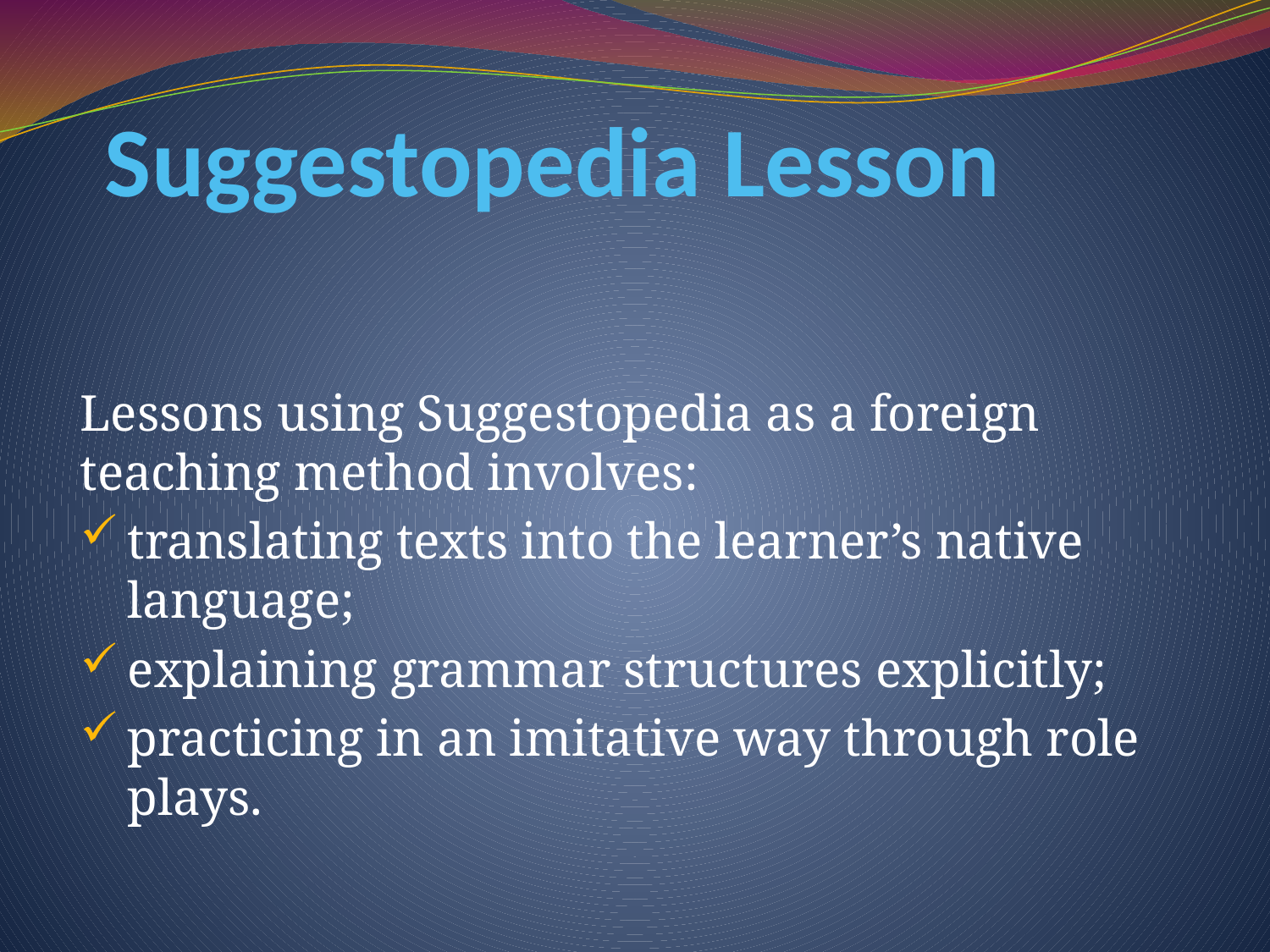

# Suggestopedia Lesson
Lessons using Suggestopedia as a foreign teaching method involves:
translating texts into the learner’s native language;
explaining grammar structures explicitly;
practicing in an imitative way through role plays.